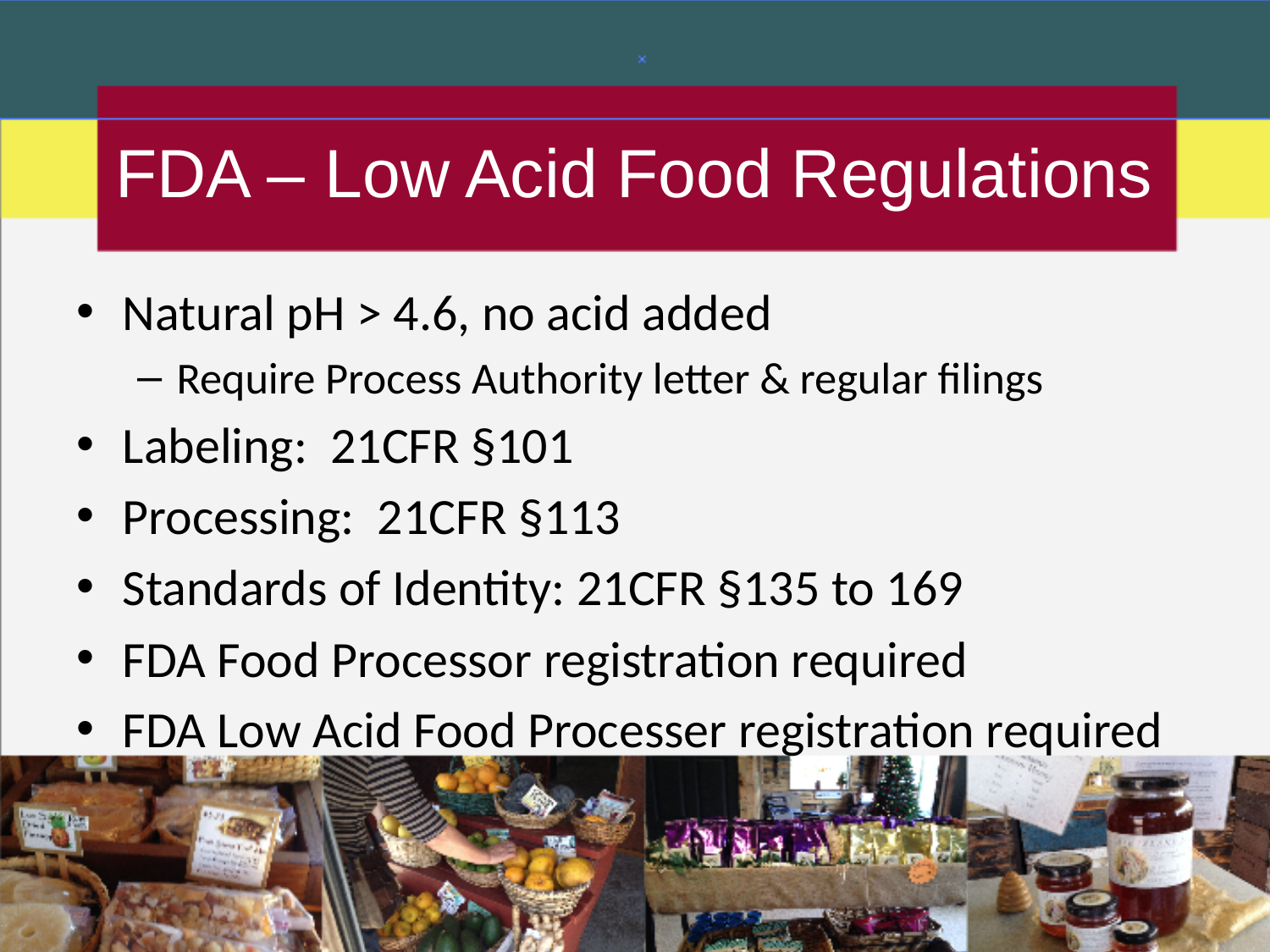

# FDA – Low Acid Food Regulations
Natural pH > 4.6, no acid added
Require Process Authority letter & regular filings
Labeling:  21CFR §101
Processing:  21CFR §113
Standards of Identity: 21CFR §135 to 169
FDA Food Processor registration required
FDA Low Acid Food Processer registration required